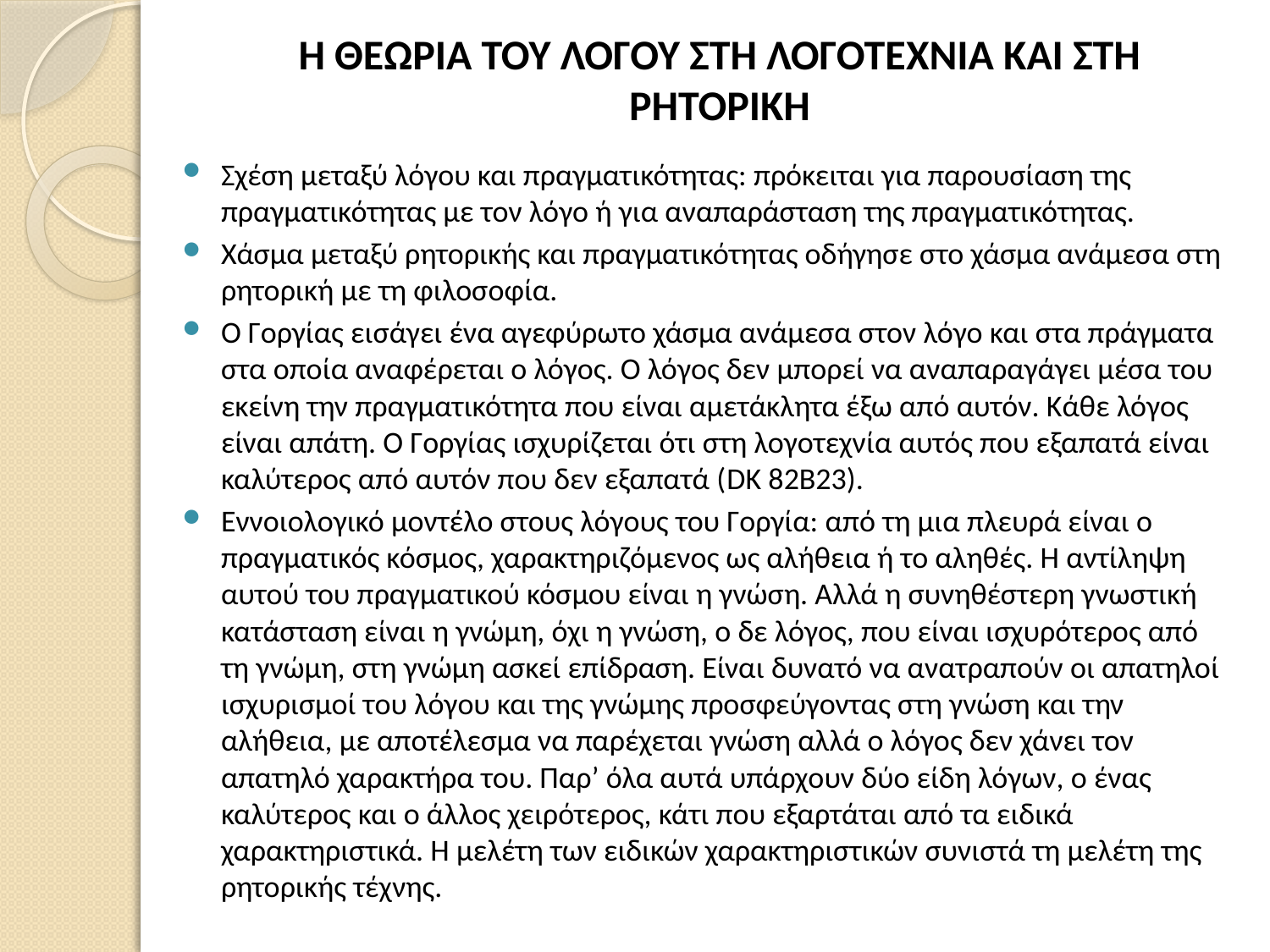

# Η ΘΕΩΡΙΑ ΤΟΥ ΛΟΓΟΥ ΣΤΗ ΛΟΓΟΤΕΧΝΙΑ ΚΑΙ ΣΤΗ ΡΗΤΟΡΙΚΗ
Σχέση μεταξύ λόγου και πραγματικότητας: πρόκειται για παρουσίαση της πραγματικότητας με τον λόγο ή για αναπαράσταση της πραγματικότητας.
Χάσμα μεταξύ ρητορικής και πραγματικότητας οδήγησε στο χάσμα ανάμεσα στη ρητορική με τη φιλοσοφία.
Ο Γοργίας εισάγει ένα αγεφύρωτο χάσμα ανάμεσα στον λόγο και στα πράγματα στα οποία αναφέρεται ο λόγος. Ο λόγος δεν μπορεί να αναπαραγάγει μέσα του εκείνη την πραγματικότητα που είναι αμετάκλητα έξω από αυτόν. Κάθε λόγος είναι απάτη. Ο Γοργίας ισχυρίζεται ότι στη λογοτεχνία αυτός που εξαπατά είναι καλύτερος από αυτόν που δεν εξαπατά (DK 82Β23).
Εννοιολογικό μοντέλο στους λόγους του Γοργία: από τη μια πλευρά είναι ο πραγματικός κόσμος, χαρακτηριζόμενος ως αλήθεια ή το αληθές. Η αντίληψη αυτού του πραγματικού κόσμου είναι η γνώση. Αλλά η συνηθέστερη γνωστική κατάσταση είναι η γνώμη, όχι η γνώση, ο δε λόγος, που είναι ισχυρότερος από τη γνώμη, στη γνώμη ασκεί επίδραση. Είναι δυνατό να ανατραπούν οι απατηλοί ισχυρισμοί του λόγου και της γνώμης προσφεύγοντας στη γνώση και την αλήθεια, με αποτέλεσμα να παρέχεται γνώση αλλά ο λόγος δεν χάνει τον απατηλό χαρακτήρα του. Παρ’ όλα αυτά υπάρχουν δύο είδη λόγων, ο ένας καλύτερος και ο άλλος χειρότερος, κάτι που εξαρτάται από τα ειδικά χαρακτηριστικά. Η μελέτη των ειδικών χαρακτηριστικών συνιστά τη μελέτη της ρητορικής τέχνης.